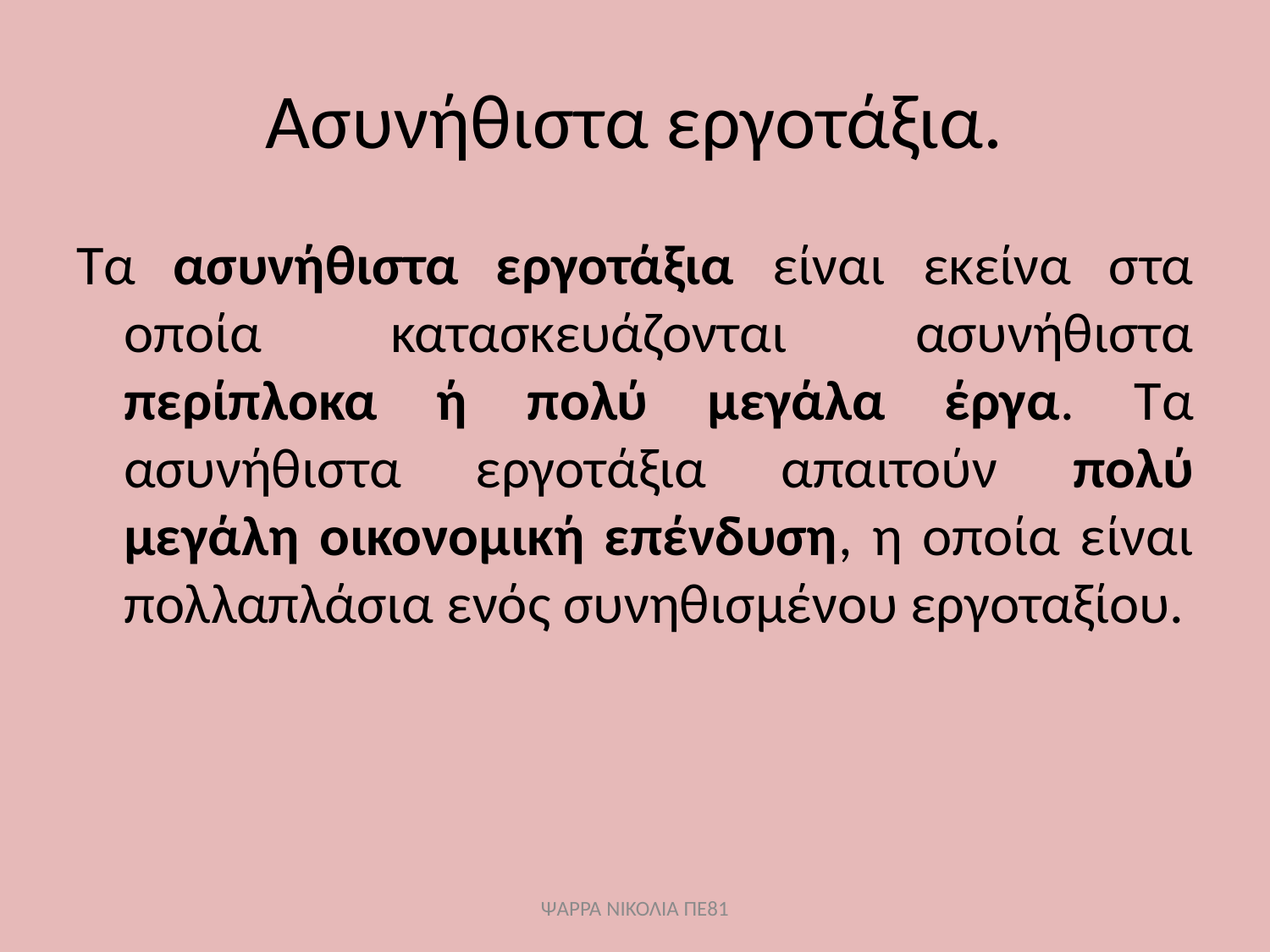

# Ασυνήθιστα εργοτάξια.
Τα ασυνήθιστα εργοτάξια είναι εκείνα στα οποία κατασκευάζονται ασυνήθιστα περίπλοκα ή πολύ μεγάλα έργα. Τα ασυνήθιστα εργοτάξια απαιτούν πολύ μεγάλη οικονομική επένδυση, η οποία είναι πολλαπλάσια ενός συνηθισμένου εργοταξίου.

ΨΑΡΡΑ ΝΙΚΟΛΙΑ ΠΕ81